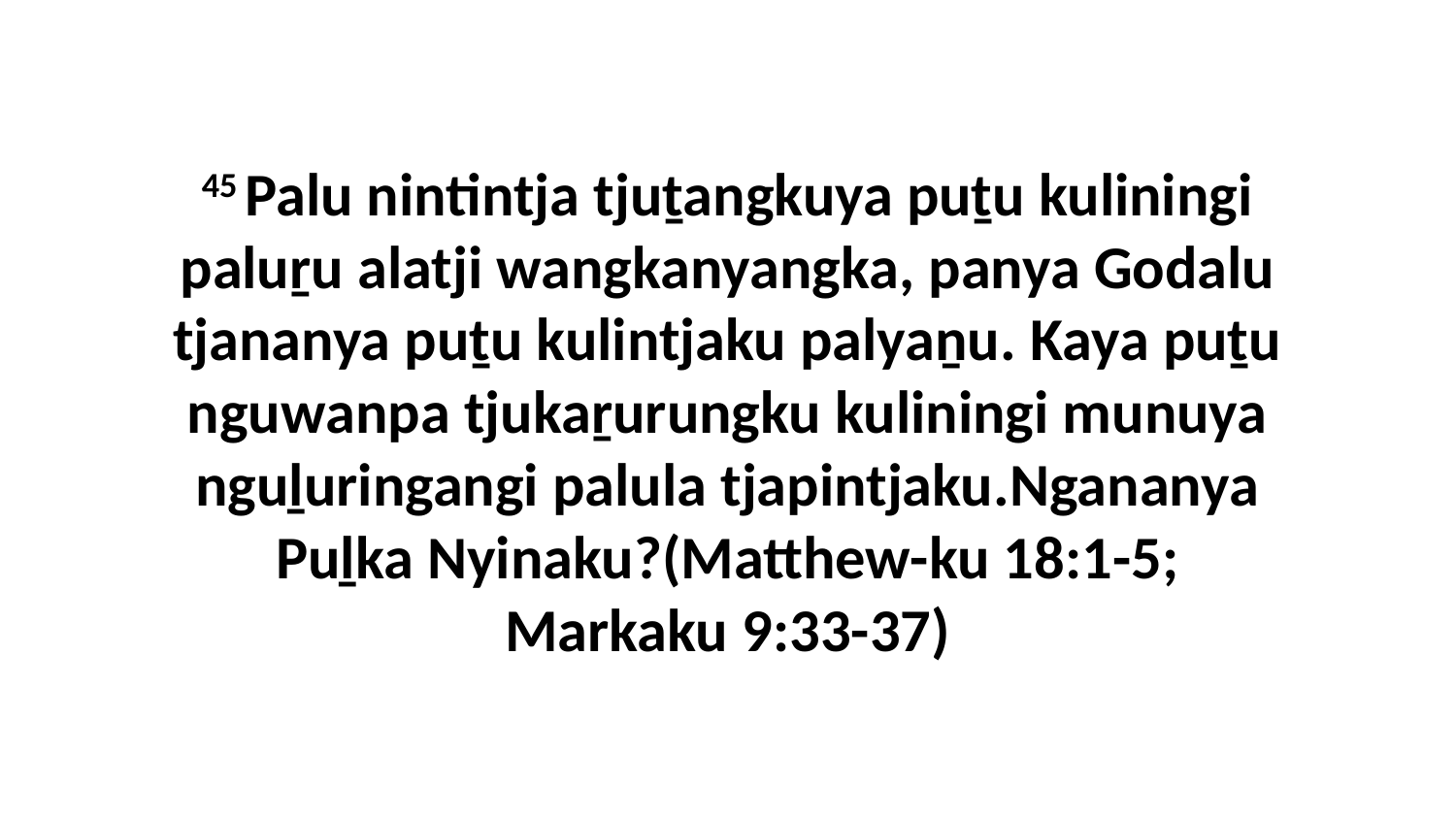

45 Palu nintintja tjuṯangkuya puṯu kuliningi paluṟu alatji wangkanyangka, panya Godalu tjananya puṯu kulintjaku palyaṉu. Kaya puṯu nguwanpa tjukaṟurungku kuliningi munuya nguḻuringangi palula tjapintjaku.Ngananya Puḻka Nyinaku?(Matthew-ku 18:1-5; Markaku 9:33-37)